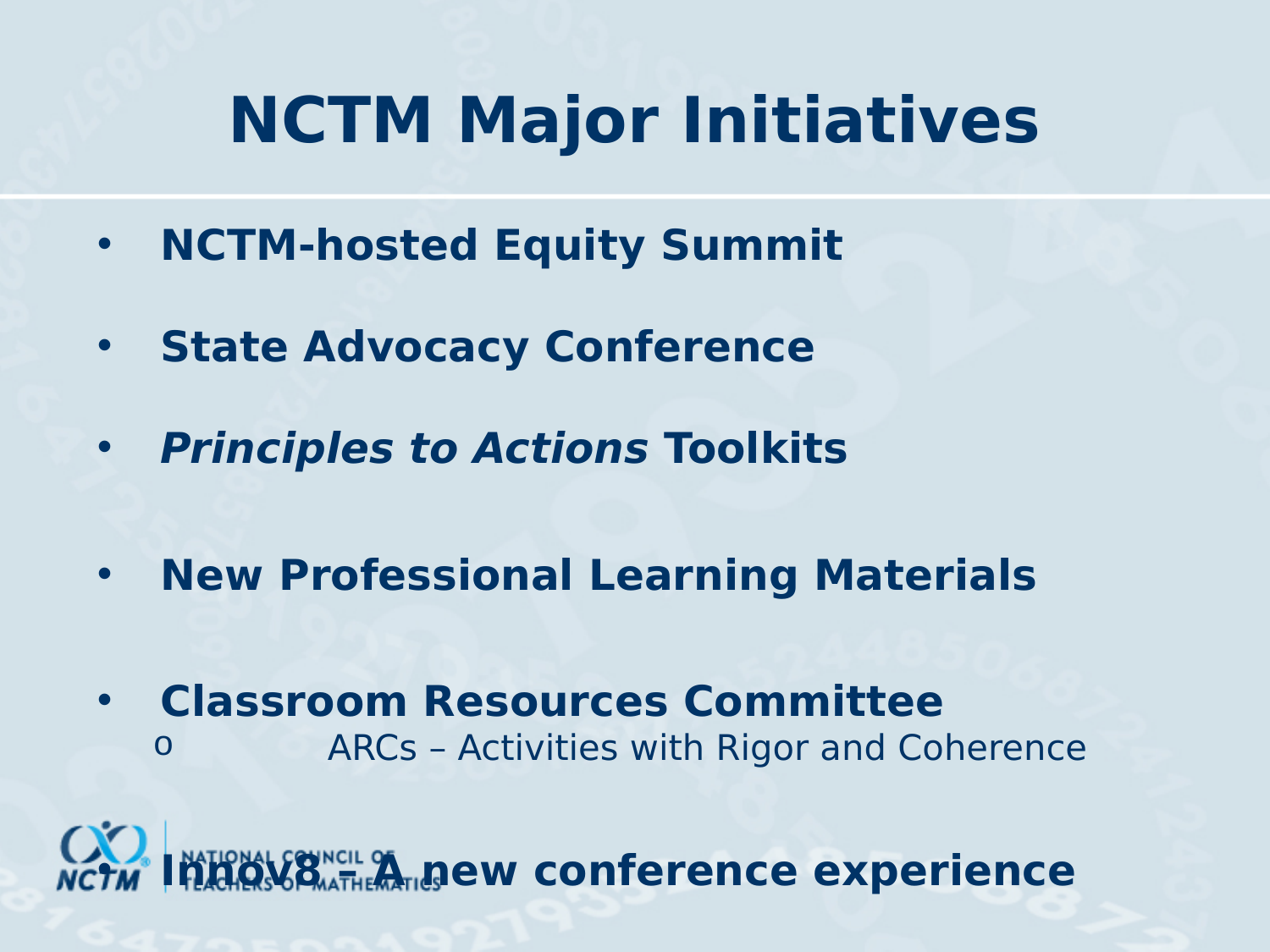

# NCTM Major Initiatives
NCTM-hosted Equity Summit

State Advocacy Conference

Principles to Actions Toolkits

New Professional Learning Materials

Classroom Resources Committee
	ARCs – Activities with Rigor and Coherence

Innov8 – A new conference experience